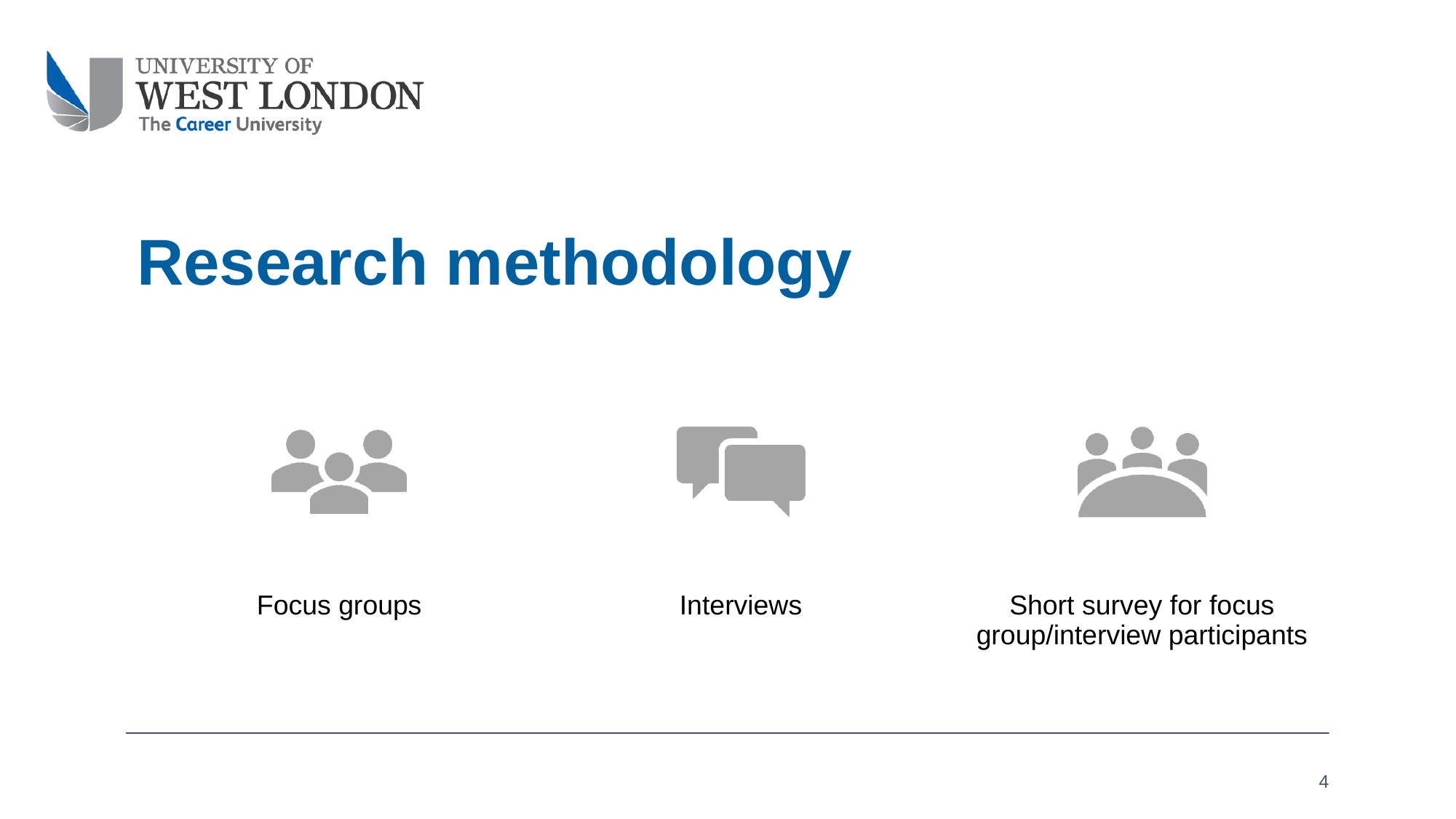

Research methodology
Focus groups
Interviews
Short survey for focus group/interview participants
4